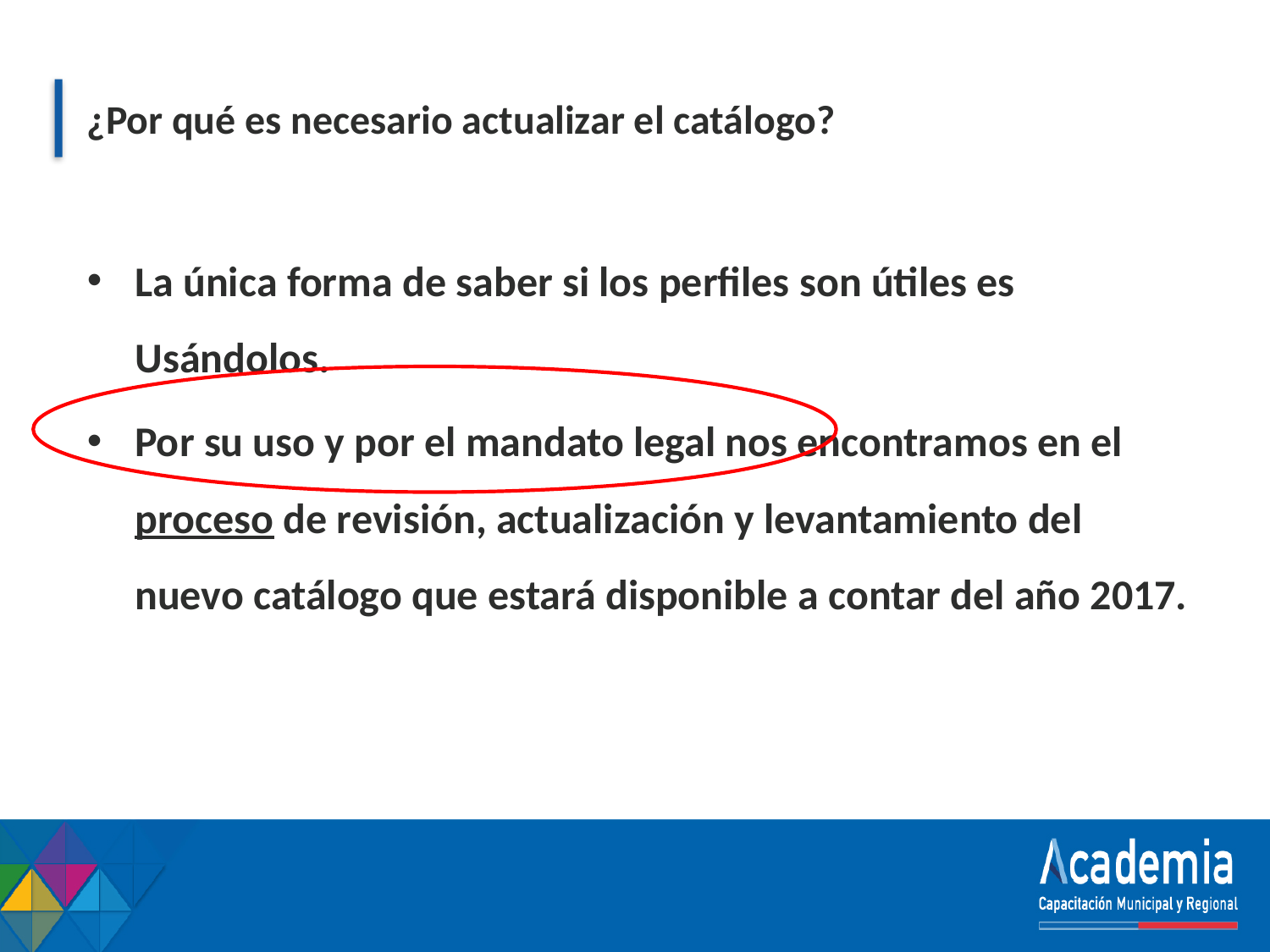

# ¿Por qué es necesario actualizar el catálogo?
La única forma de saber si los perfiles son útiles es Usándolos.
Por su uso y por el mandato legal nos encontramos en el proceso de revisión, actualización y levantamiento del nuevo catálogo que estará disponible a contar del año 2017.